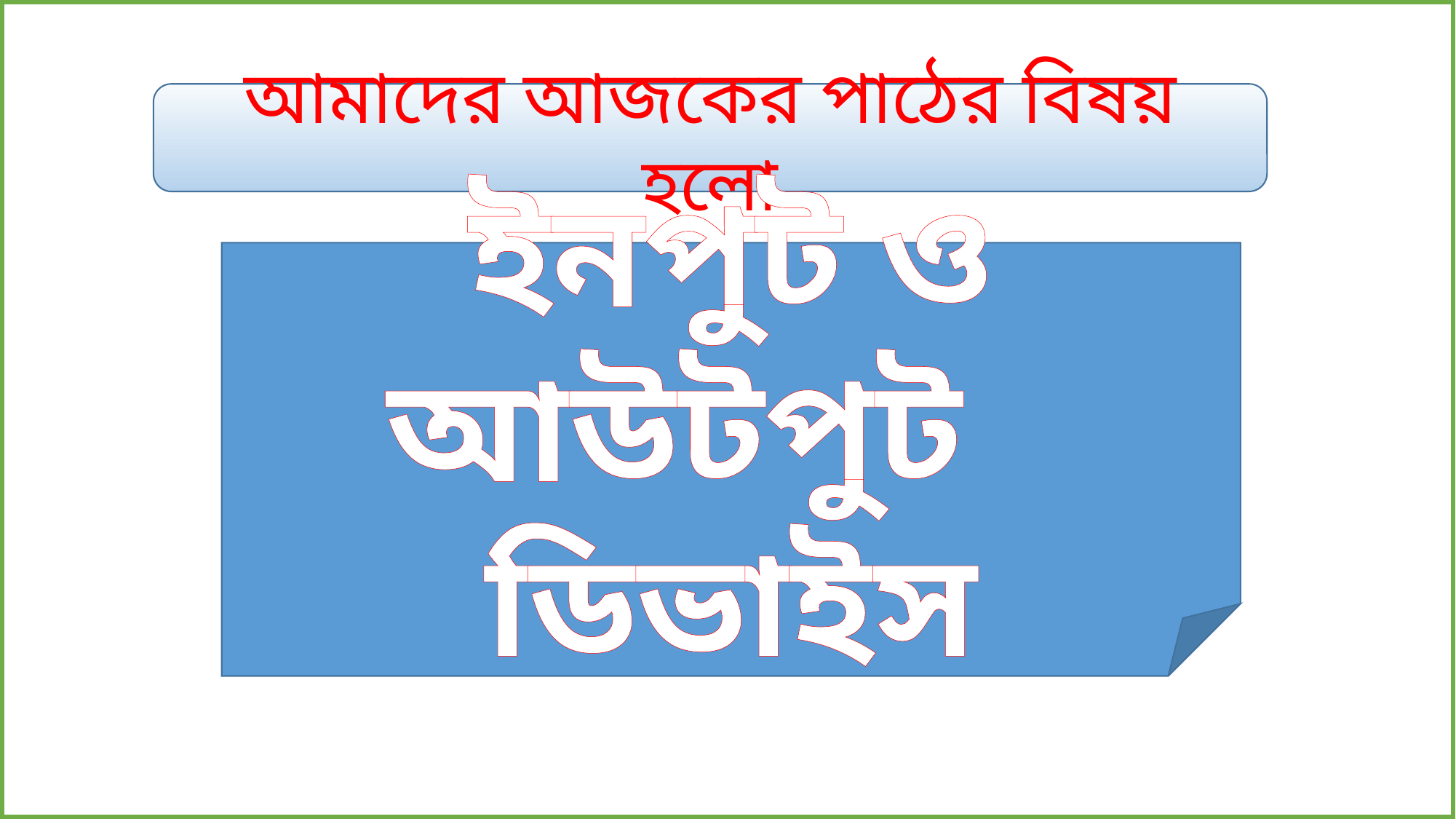

আমাদের আজকের পাঠের বিষয় হলো
ইনপুট ও আউটপুট    ডিভাইস